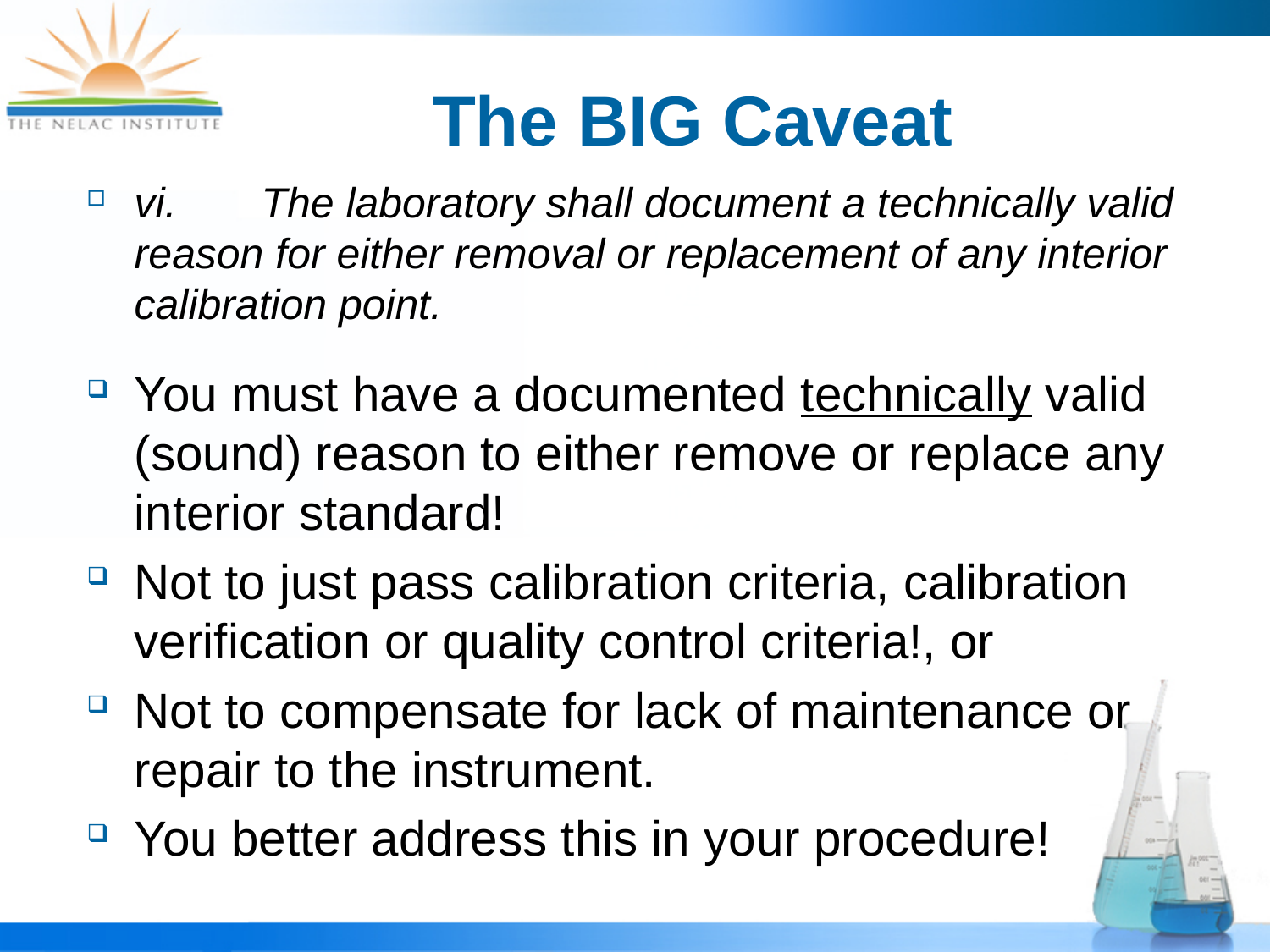

# The BIG Caveat
vi. 	The laboratory shall document a technically valid reason for either removal or replacement of any interior calibration point.

You must have a documented technically valid (sound) reason to either remove or replace any interior standard!
Not to just pass calibration criteria, calibration verification or quality control criteria!, or
Not to compensate for lack of maintenance or repair to the instrument.
You better address this in your procedure!